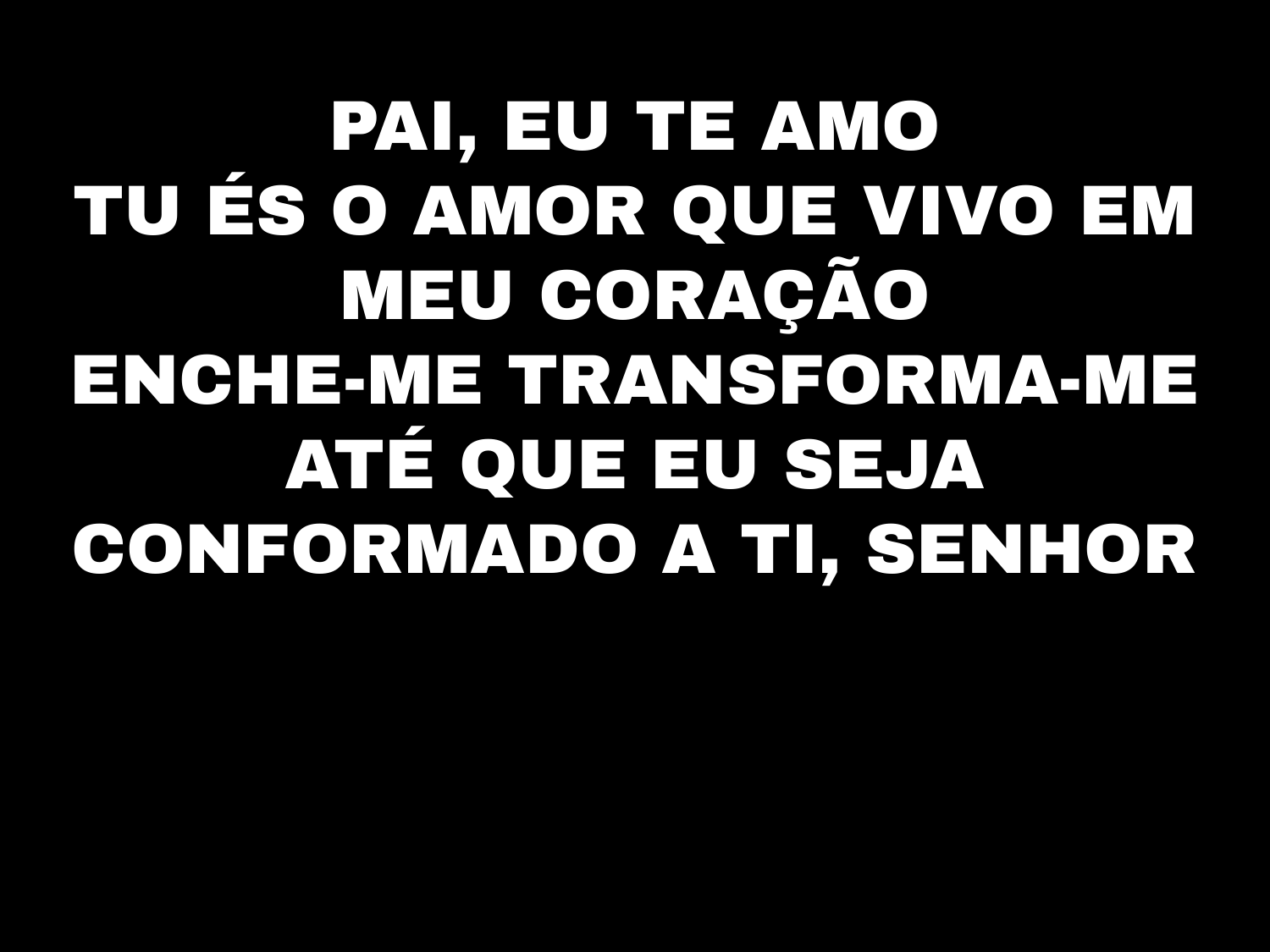

# PAI, EU TE AMO TU ÉS O AMOR QUE VIVO EM MEU CORAÇÃO ENCHE-ME TRANSFORMA-ME ATÉ QUE EU SEJA CONFORMADO A TI, SENHOR